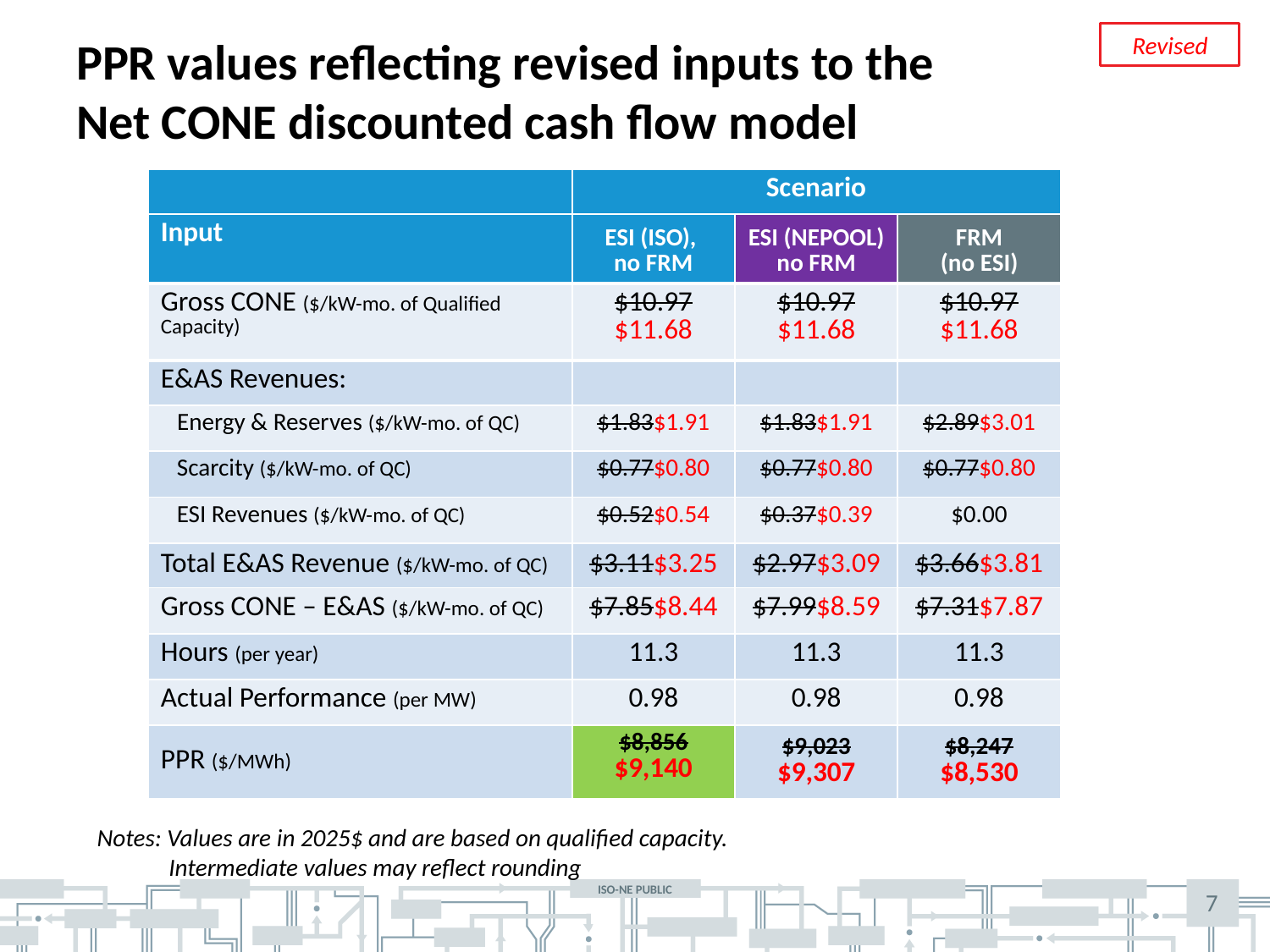

# PPR values reflecting revised inputs to the Net CONE discounted cash flow model
Revised
|  | Scenario |  |  |
| --- | --- | --- | --- |
| Input | ESI (ISO), no FRM | ESI (NEPOOL) no FRM | FRM (no ESI) |
| Gross CONE ($/kW-mo. of Qualified Capacity) | $10.97 $11.68 | $10.97 $11.68 | $10.97 $11.68 |
| E&AS Revenues: |  |  |  |
| Energy & Reserves ($/kW-mo. of QC) | $1.83$1.91 | $1.83$1.91 | $2.89$3.01 |
| Scarcity ($/kW-mo. of QC) | $0.77$0.80 | $0.77$0.80 | $0.77$0.80 |
| ESI Revenues ($/kW-mo. of QC) | $0.52$0.54 | $0.37$0.39 | $0.00 |
| Total E&AS Revenue ($/kW-mo. of QC) | $3.11$3.25 | $2.97$3.09 | $3.66$3.81 |
| Gross CONE – E&AS ($/kW-mo. of QC) | $7.85$8.44 | $7.99$8.59 | $7.31$7.87 |
| Hours (per year) | 11.3 | 11.3 | 11.3 |
| Actual Performance (per MW) | 0.98 | 0.98 | 0.98 |
| PPR ($/MWh) | $8,856 $9,140 | $9,023 $9,307 | $8,247 $8,530 |

Notes: Values are in 2025$ and are based on qualified capacity.
	Intermediate values may reflect rounding
7